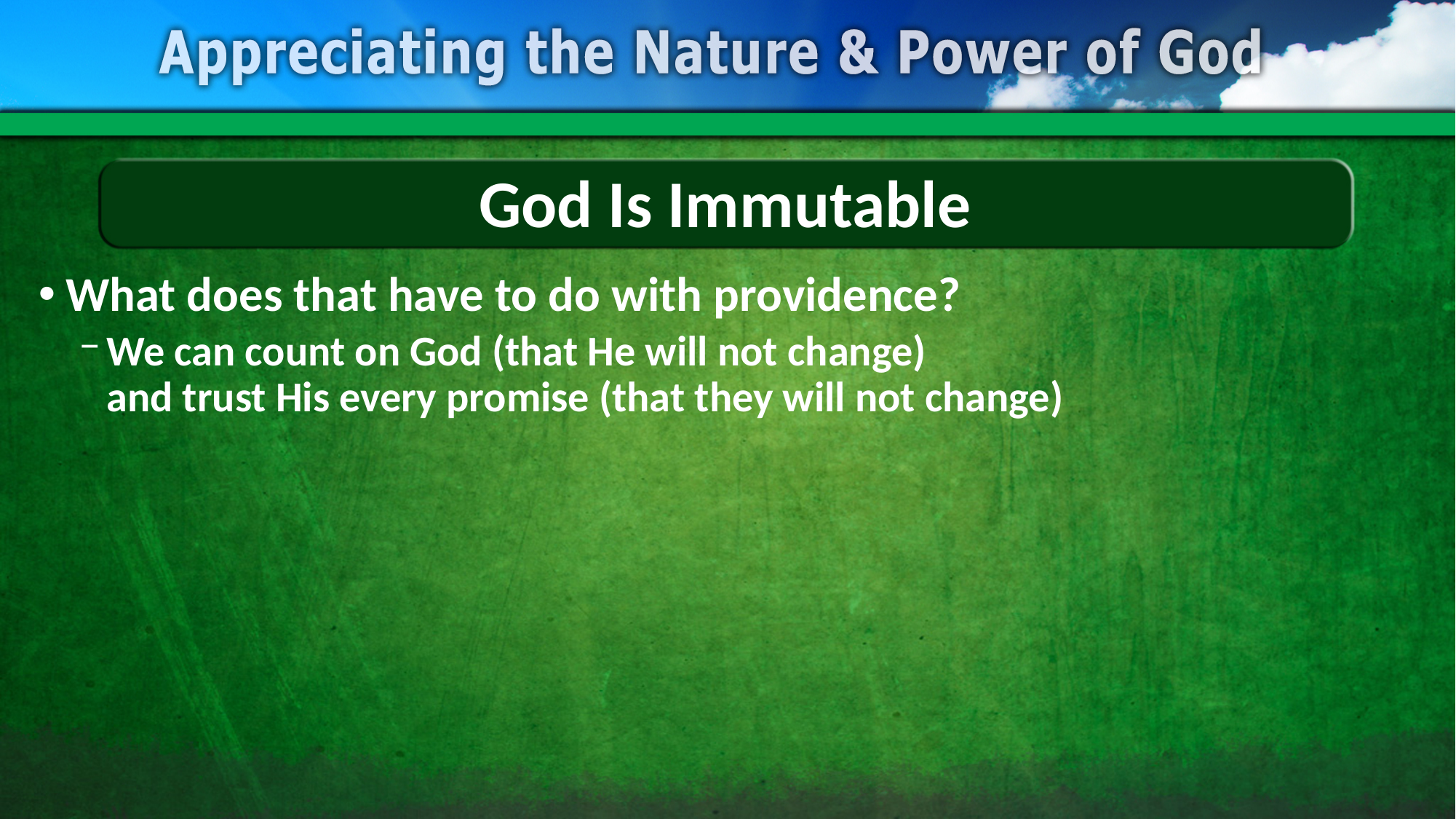

# God Is Immutable
What does that have to do with providence?
We can count on God (that He will not change)
and trust His every promise (that they will not change)